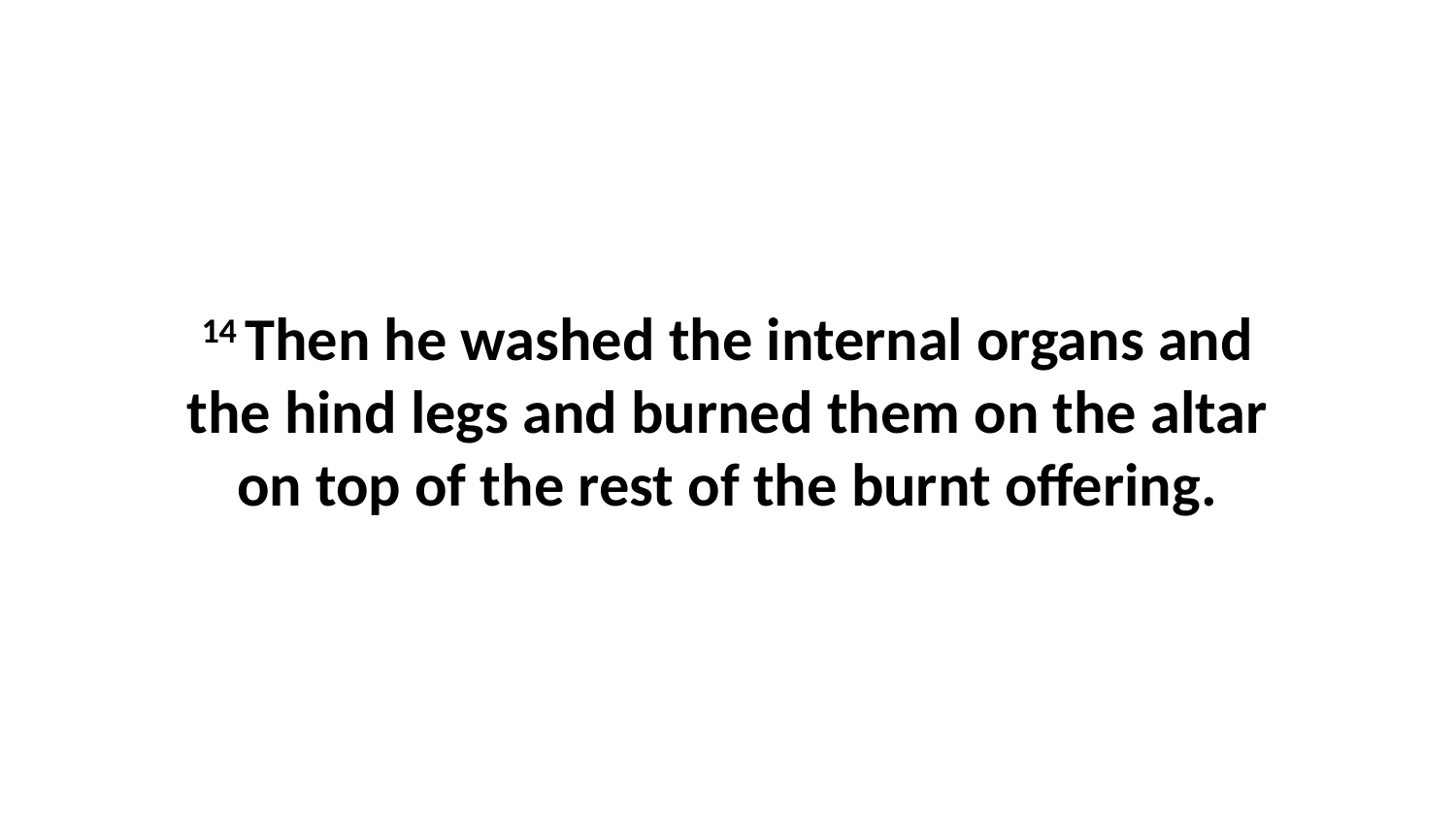

14 Then he washed the internal organs and the hind legs and burned them on the altar on top of the rest of the burnt offering.